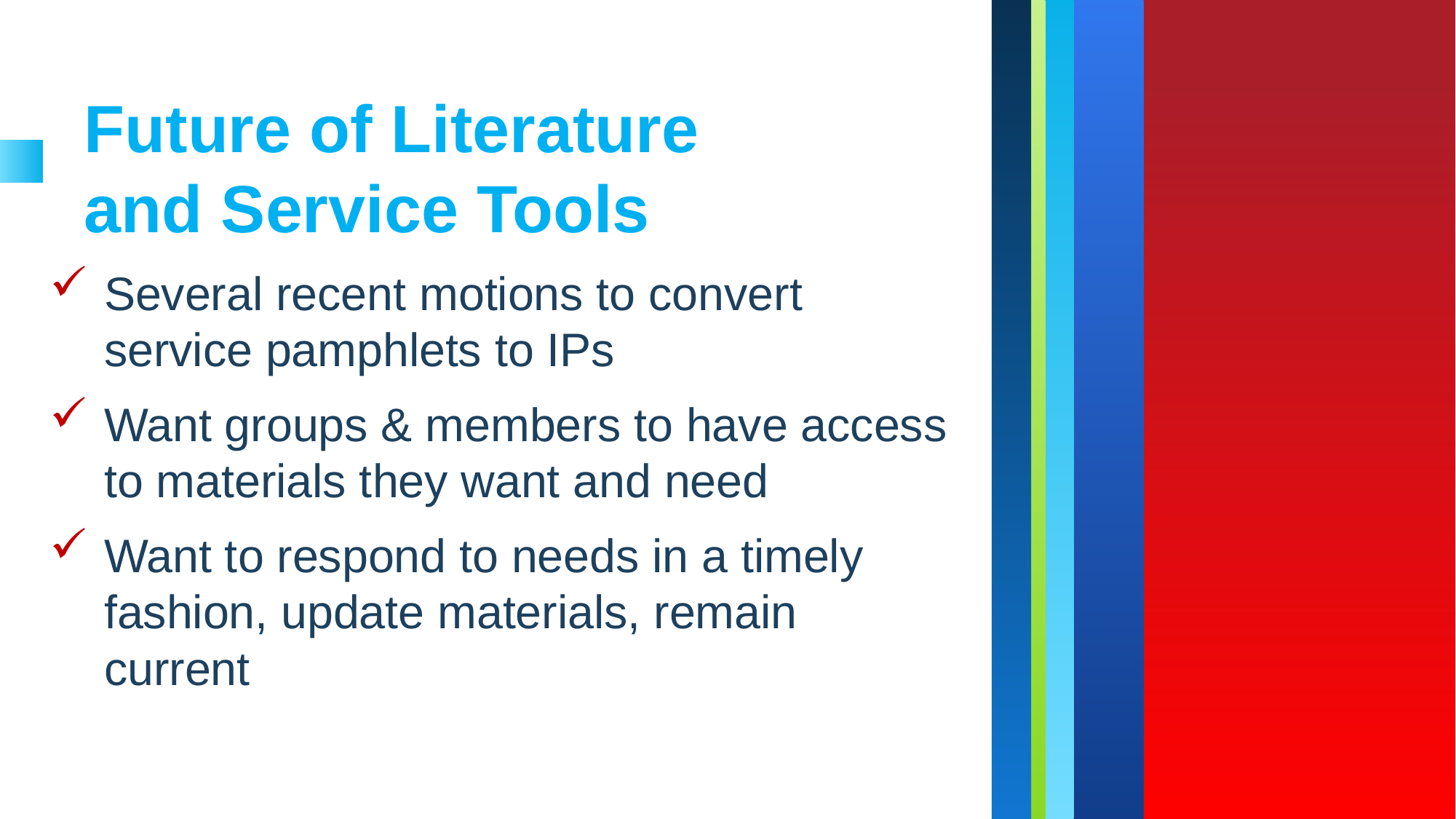

Future of Literature and Service Tools
Several recent motions to convert service pamphlets to IPs
Want groups & members to have access to materials they want and need
Want to respond to needs in a timely fashion, update materials, remain current